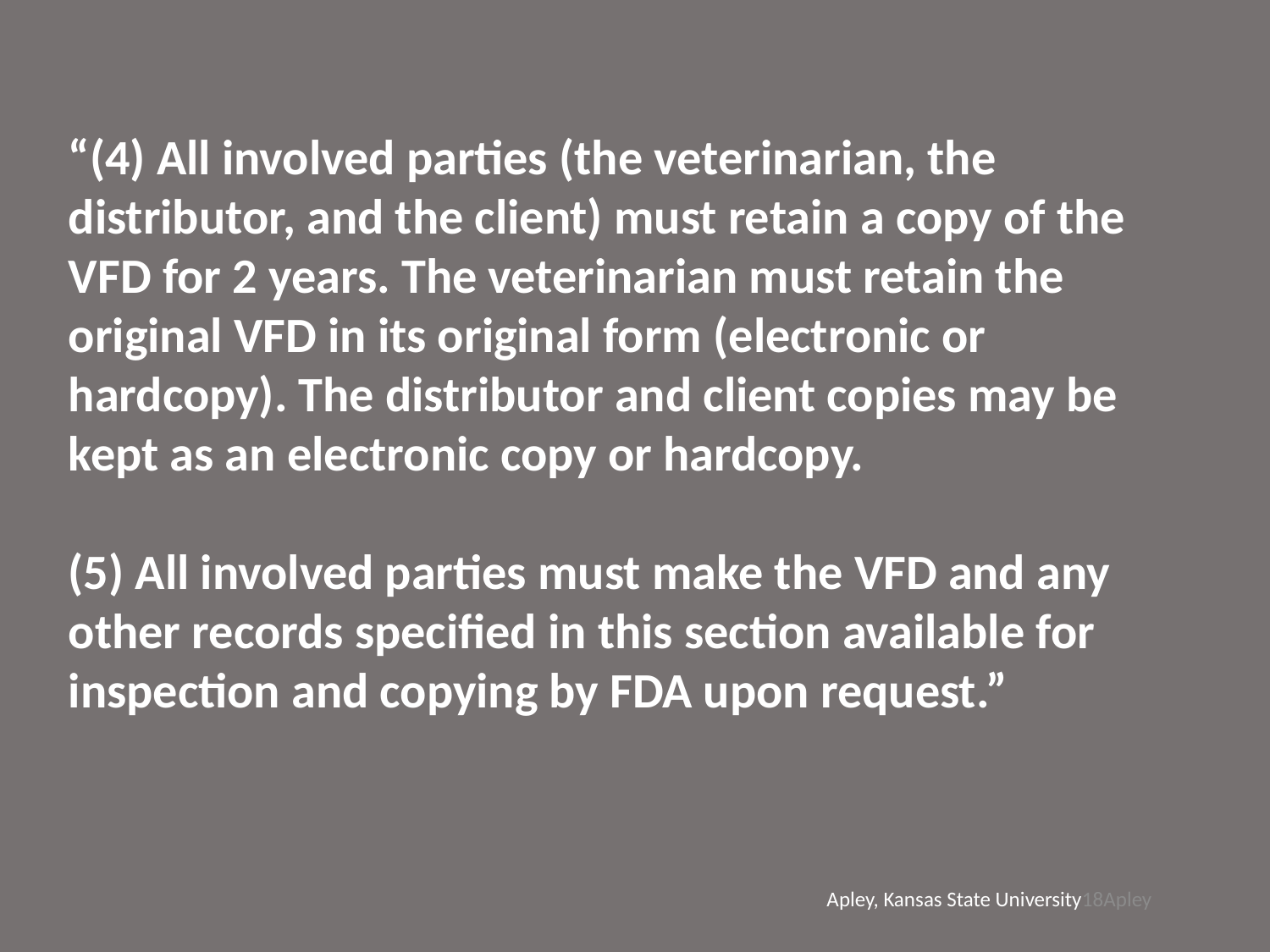

“(4) All involved parties (the veterinarian, the distributor, and the client) must retain a copy of the VFD for 2 years. The veterinarian must retain the original VFD in its original form (electronic or hardcopy). The distributor and client copies may be kept as an electronic copy or hardcopy.

(5) All involved parties must make the VFD and any other records specified in this section available for inspection and copying by FDA upon request.”